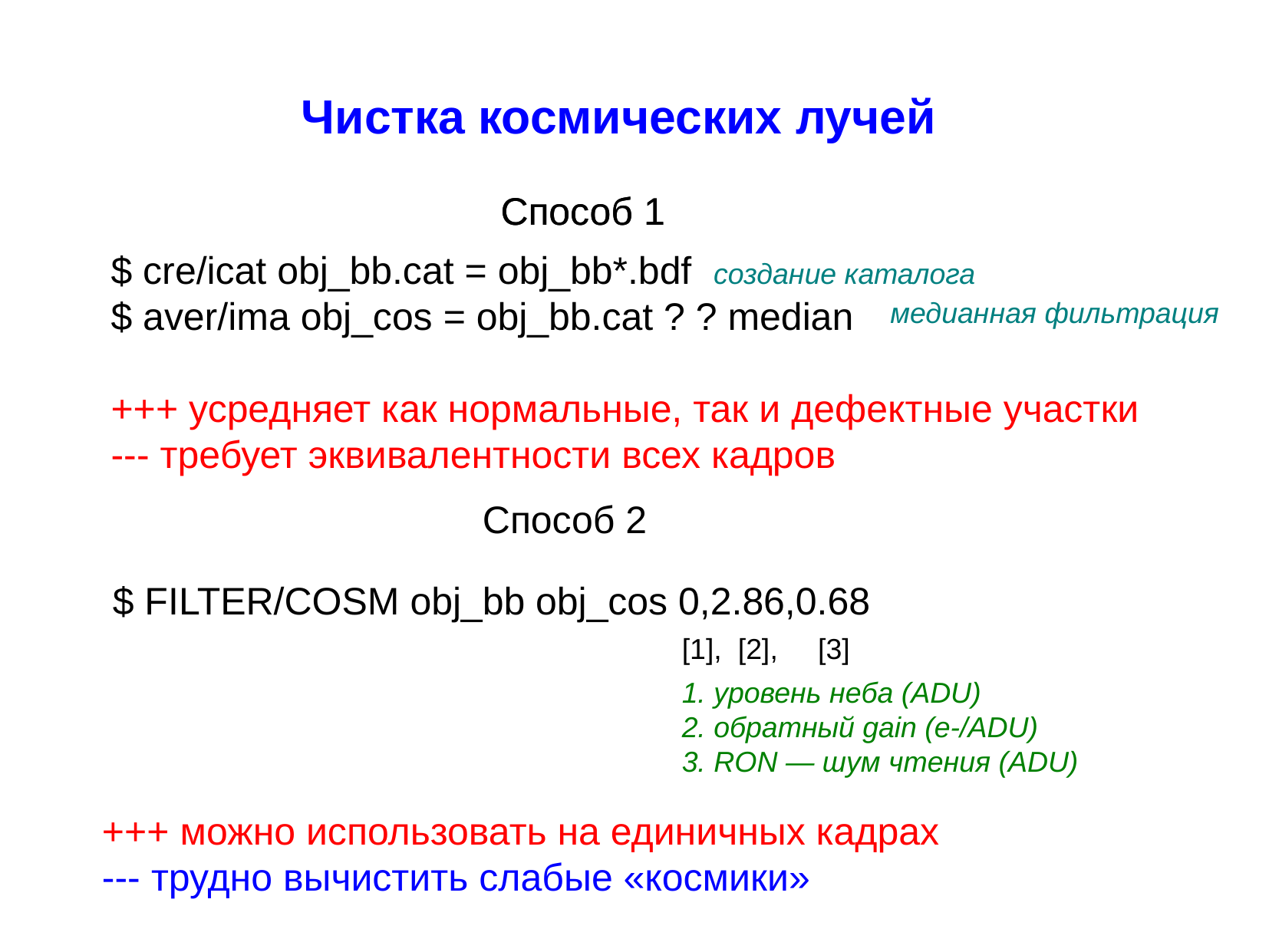

Чистка космических лучей
Способ 1
Способ 1
$ cre/icat obj_bb.cat = obj_bb*.bdf  создание каталога
$ aver/ima obj_cos = obj_bb.cat ? ? median

+++ усредняет как нормальные, так и дефектные участки
--- требует эквивалентности всех кадров
медианная фильтрация
Способ 2
 $ FILTER/COSM obj_bb obj_cos 0,2.86,0.68

+++ можно использовать на единичных кадрах
--- трудно вычистить слабые «космики»
[1],  [2],     [3]
1. уровень неба (ADU)
2. обратный gain (e-/ADU)
3. RON — шум чтения (ADU)